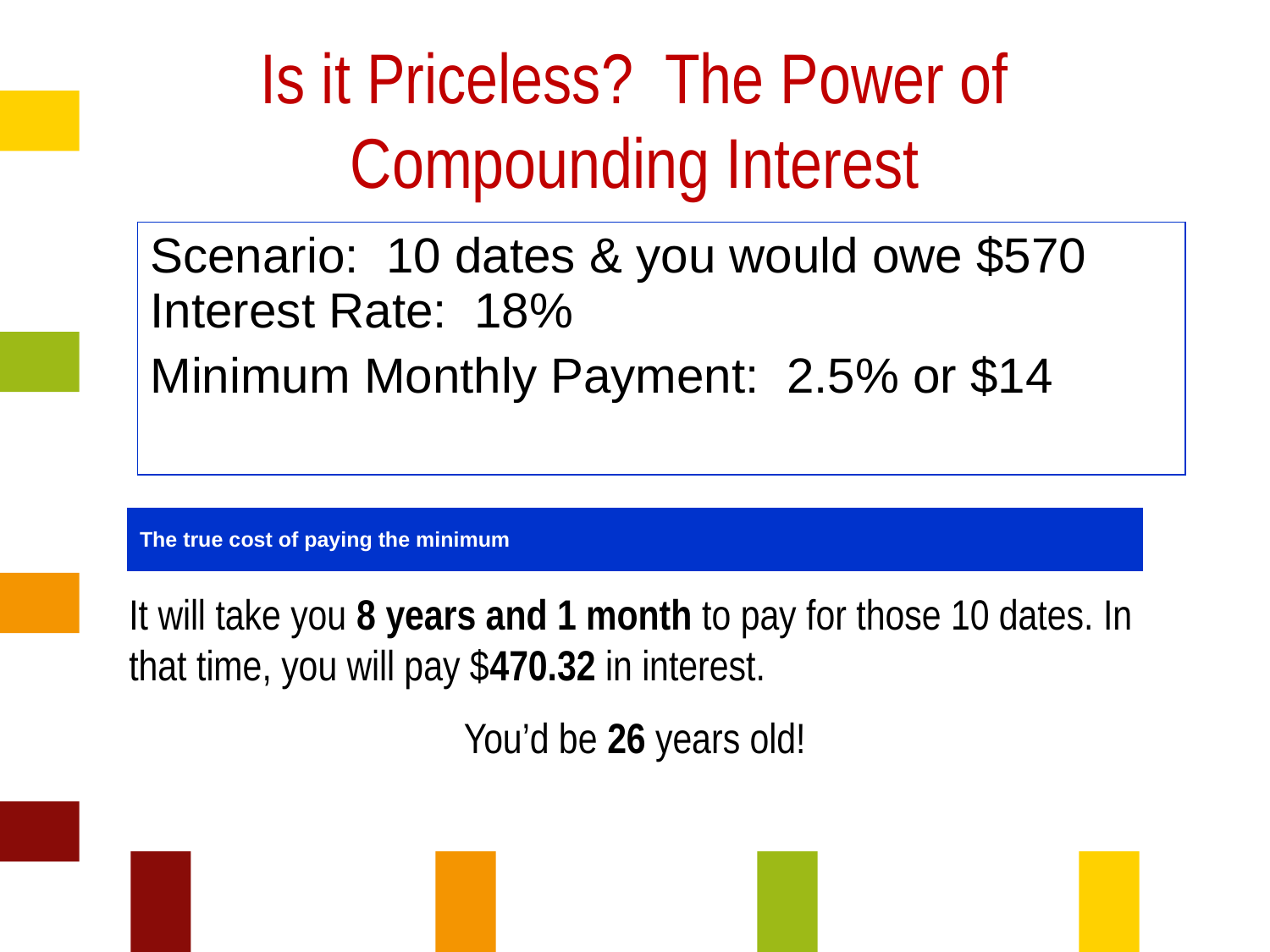

# Is it Priceless?  The Power of Compounding Interest
| Scenario: 10 dates & you would owe $570 Interest Rate: 18% Minimum Monthly Payment: 2.5% or $14 |
| --- |
| The true cost of paying the minimum |
| --- |
It will take you 8 years and 1 month to pay for those 10 dates. In that time, you will pay $470.32 in interest.
You’d be 26 years old!